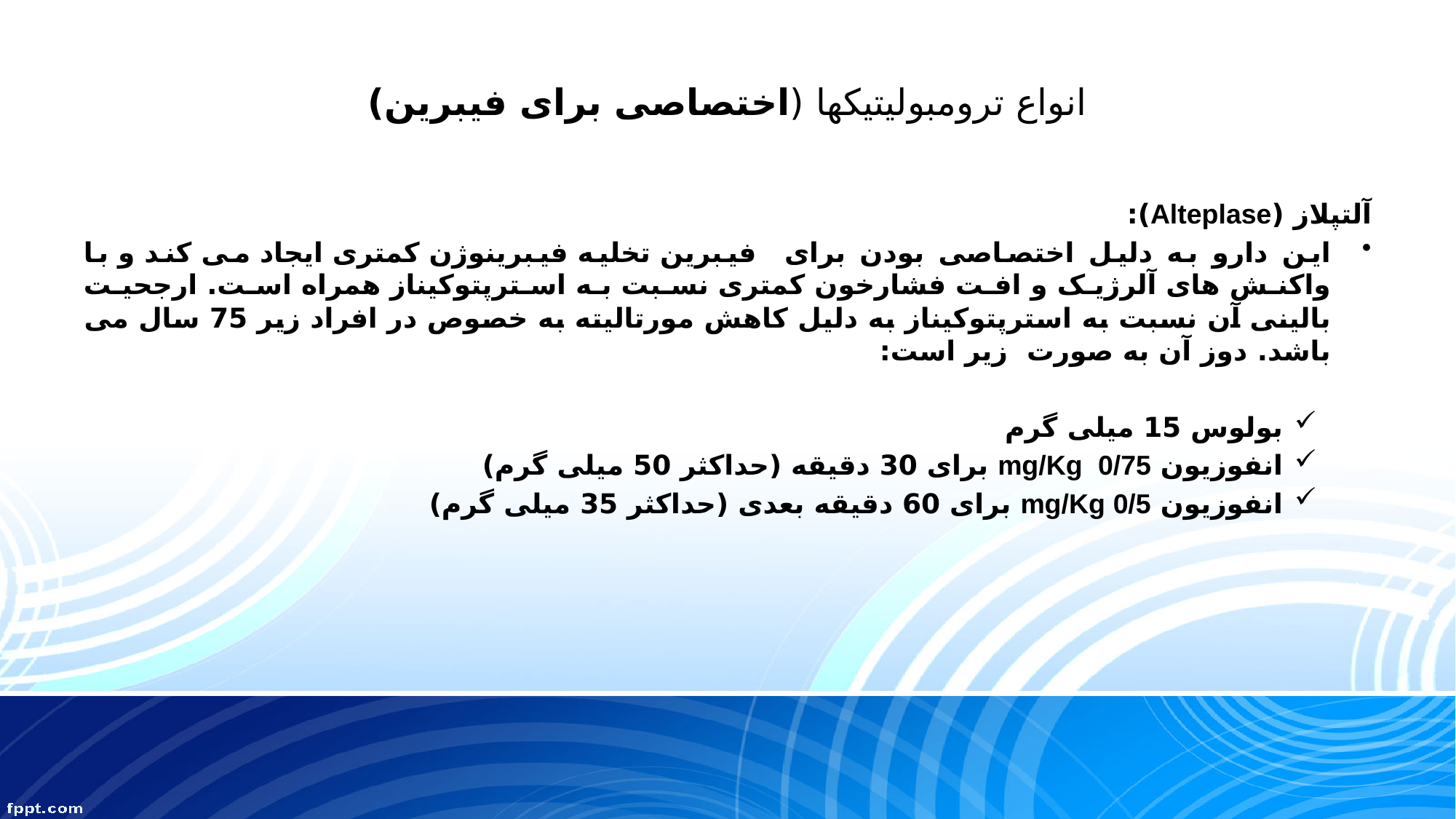

# انواع ترومبولیتیکها (اختصاصی برای فیبرین)
آلتپلاز (Alteplase):
این دارو به دلیل اختصاصی بودن برای  فیبرین تخلیه فیبرینوژن کمتری ایجاد می کند و با واکنش های آلرژیک و افت فشارخون کمتری نسبت به استرپتوکیناز همراه است. ارجحیت بالینی آن نسبت به استرپتوکیناز به دلیل کاهش مورتالیته به خصوص در افراد زیر 75 سال می باشد. دوز آن به صورت  زیر است:

بولوس 15 میلی گرم
انفوزیون mg/Kg  0/75 برای 30 دقیقه (حداکثر 50 میلی گرم)
انفوزیون mg/Kg 0/5 برای 60 دقیقه بعدی (حداکثر 35 میلی گرم)